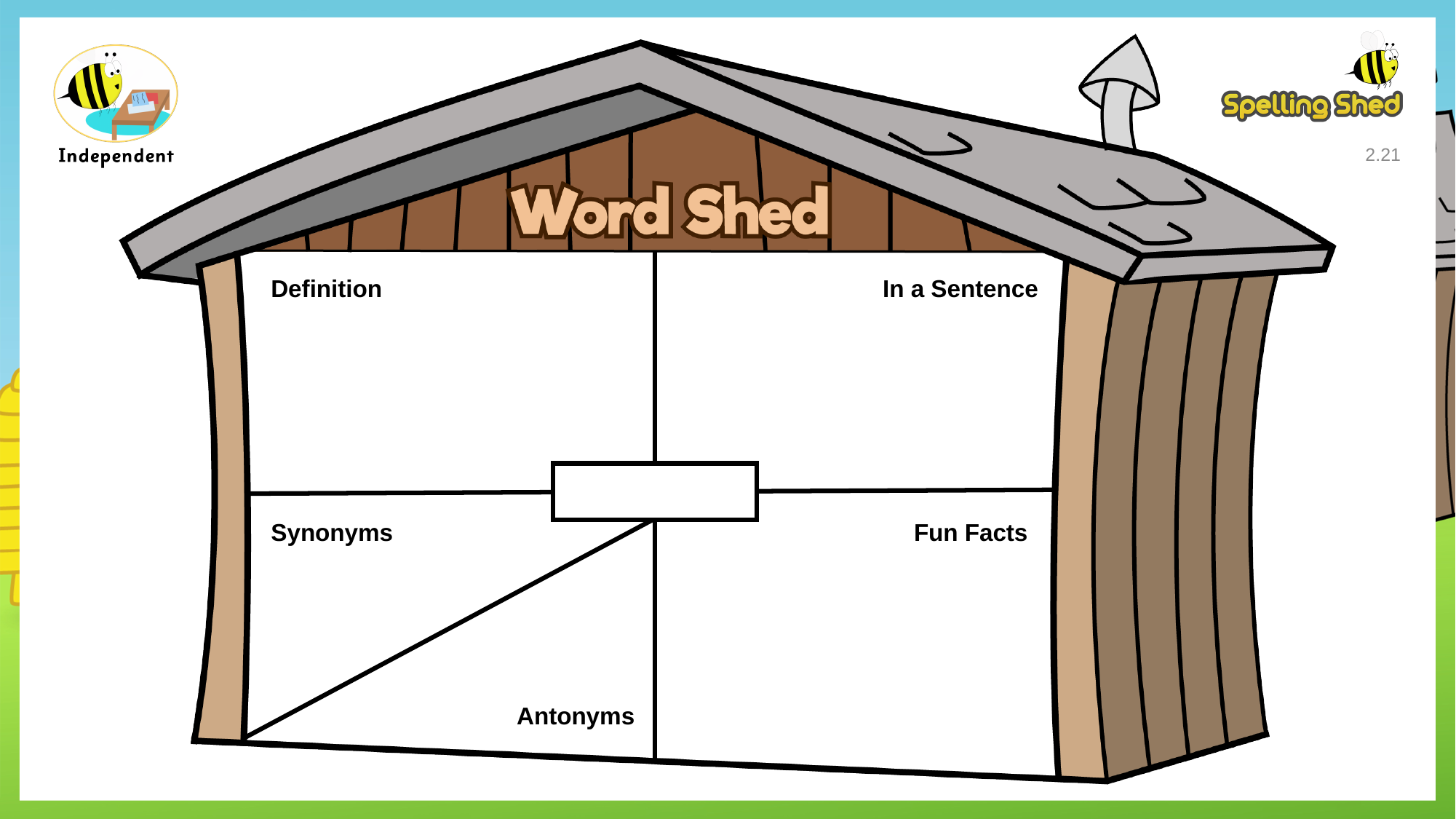

2.21
Definition
In a Sentence
Synonyms
Fun Facts
Antonyms